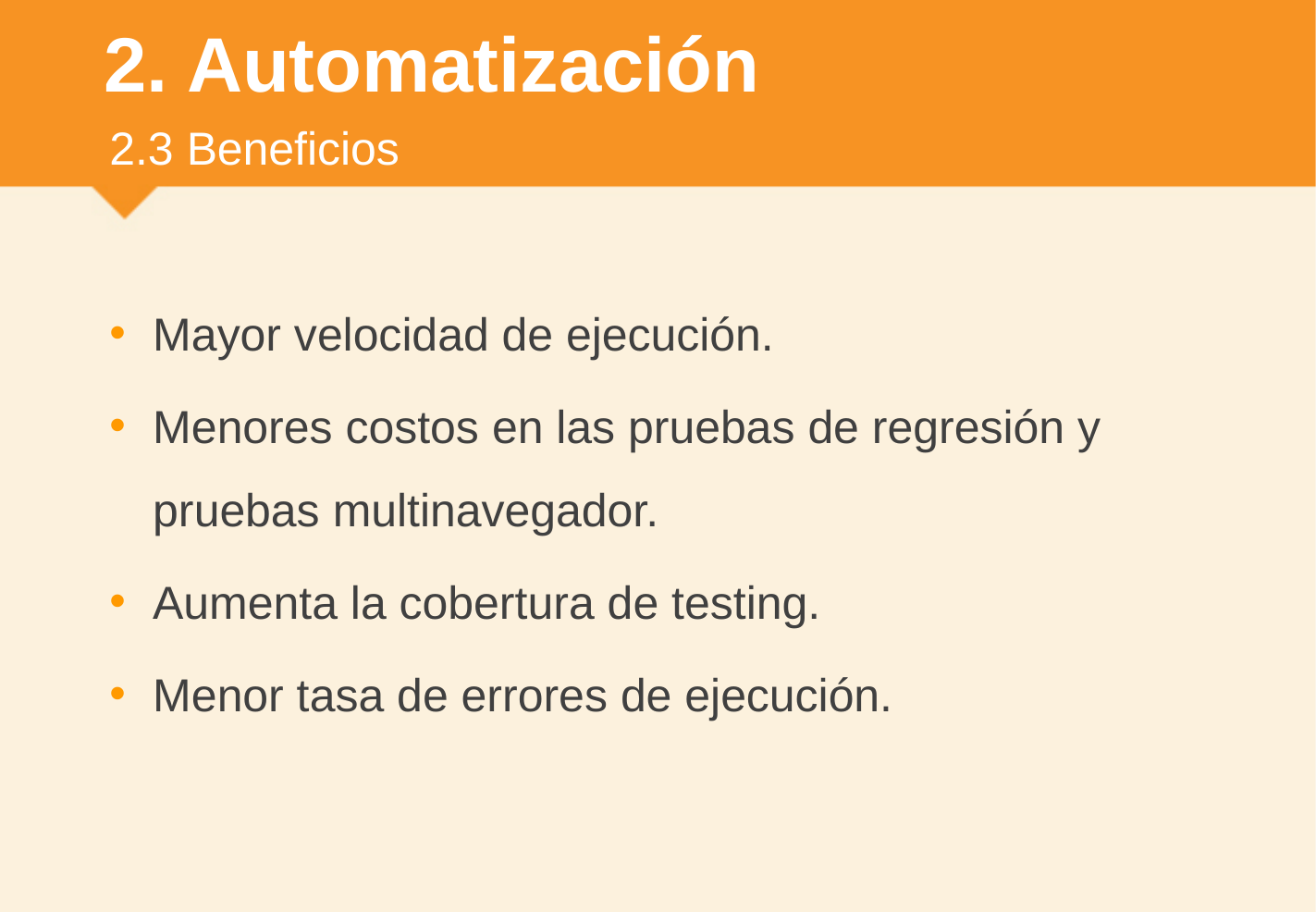

# 2. Automatización
2.3 Beneficios
Mayor velocidad de ejecución.
Menores costos en las pruebas de regresión y pruebas multinavegador.
Aumenta la cobertura de testing.
Menor tasa de errores de ejecución.